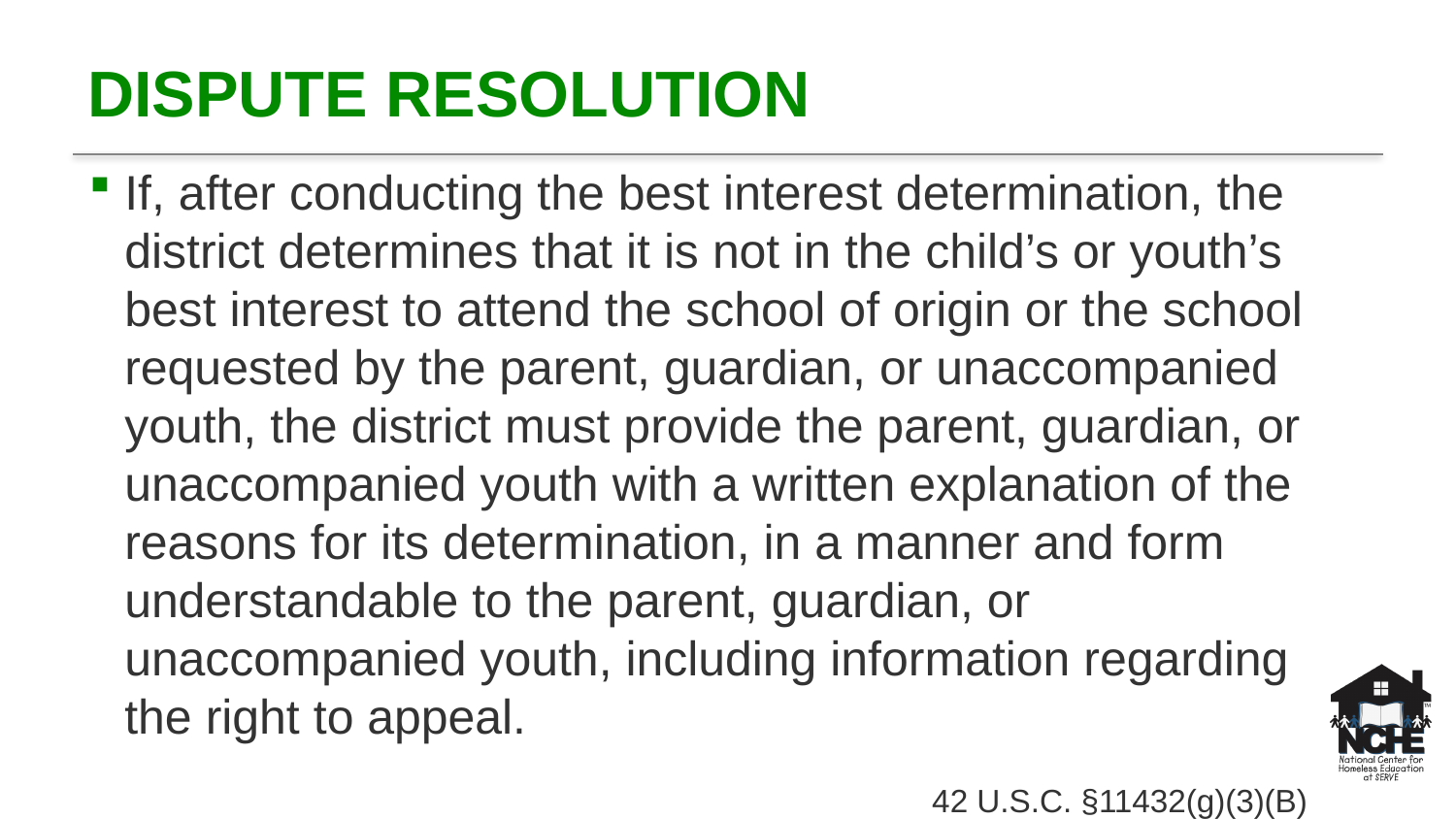

# Dispute Resolution
If, after conducting the best interest determination, the district determines that it is not in the child’s or youth’s best interest to attend the school of origin or the school requested by the parent, guardian, or unaccompanied youth, the district must provide the parent, guardian, or unaccompanied youth with a written explanation of the reasons for its determination, in a manner and form understandable to the parent, guardian, or unaccompanied youth, including information regarding the right to appeal.
42 U.S.C. §11432(g)(3)(B)